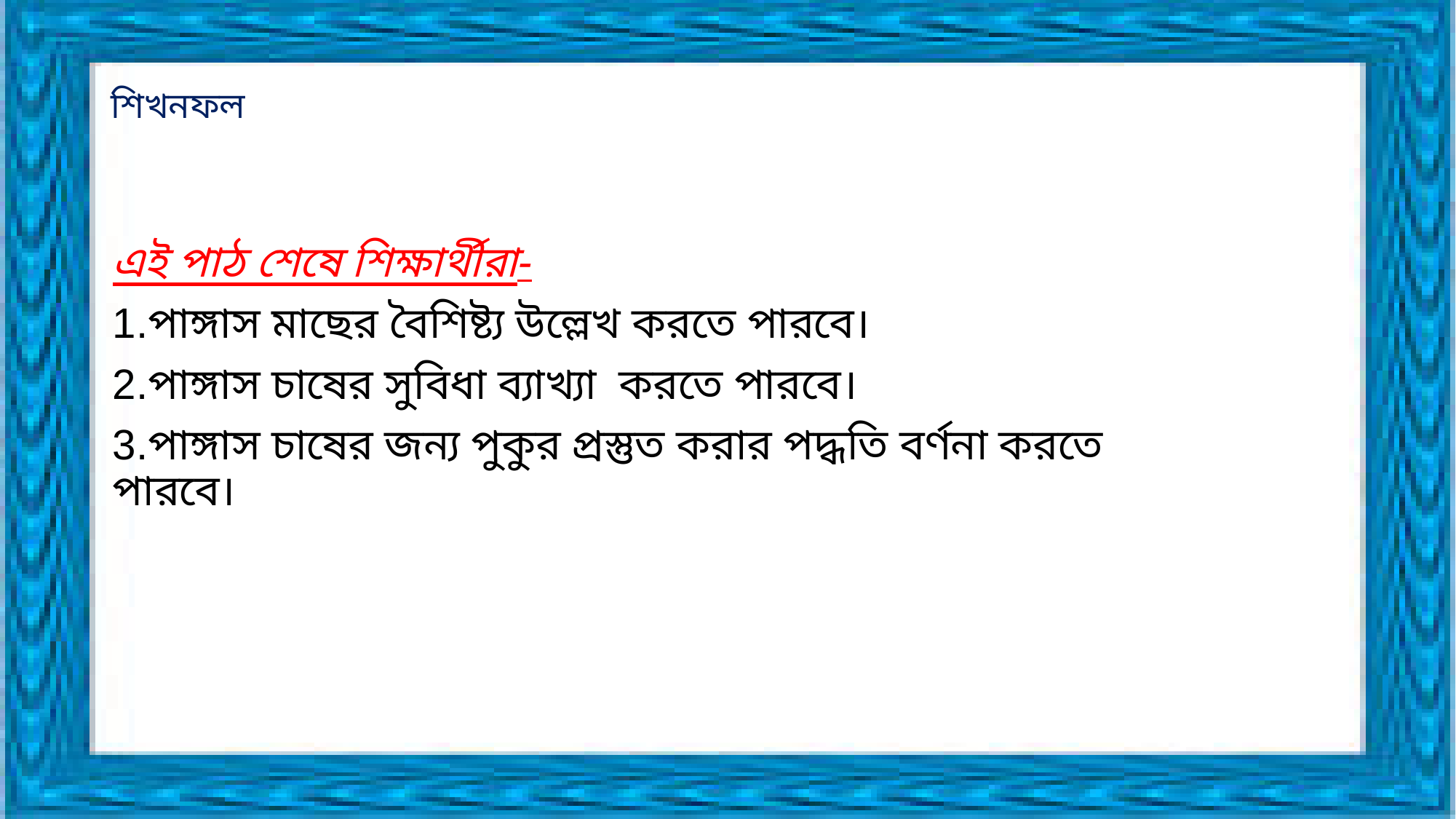

# শিখনফল
এই পাঠ শেষে শিক্ষার্থীরা-
1.পাঙ্গাস মাছের বৈশিষ্ট্য উল্লেখ করতে পারবে।
2.পাঙ্গাস চাষের সুবিধা ব্যাখ্যা  করতে পারবে।
3.পাঙ্গাস চাষের জন্য পুকুর প্রস্তুত করার পদ্ধতি বর্ণনা করতে পারবে।

পরের Slide  এর জন্য একবার  spacebar  চাপুন